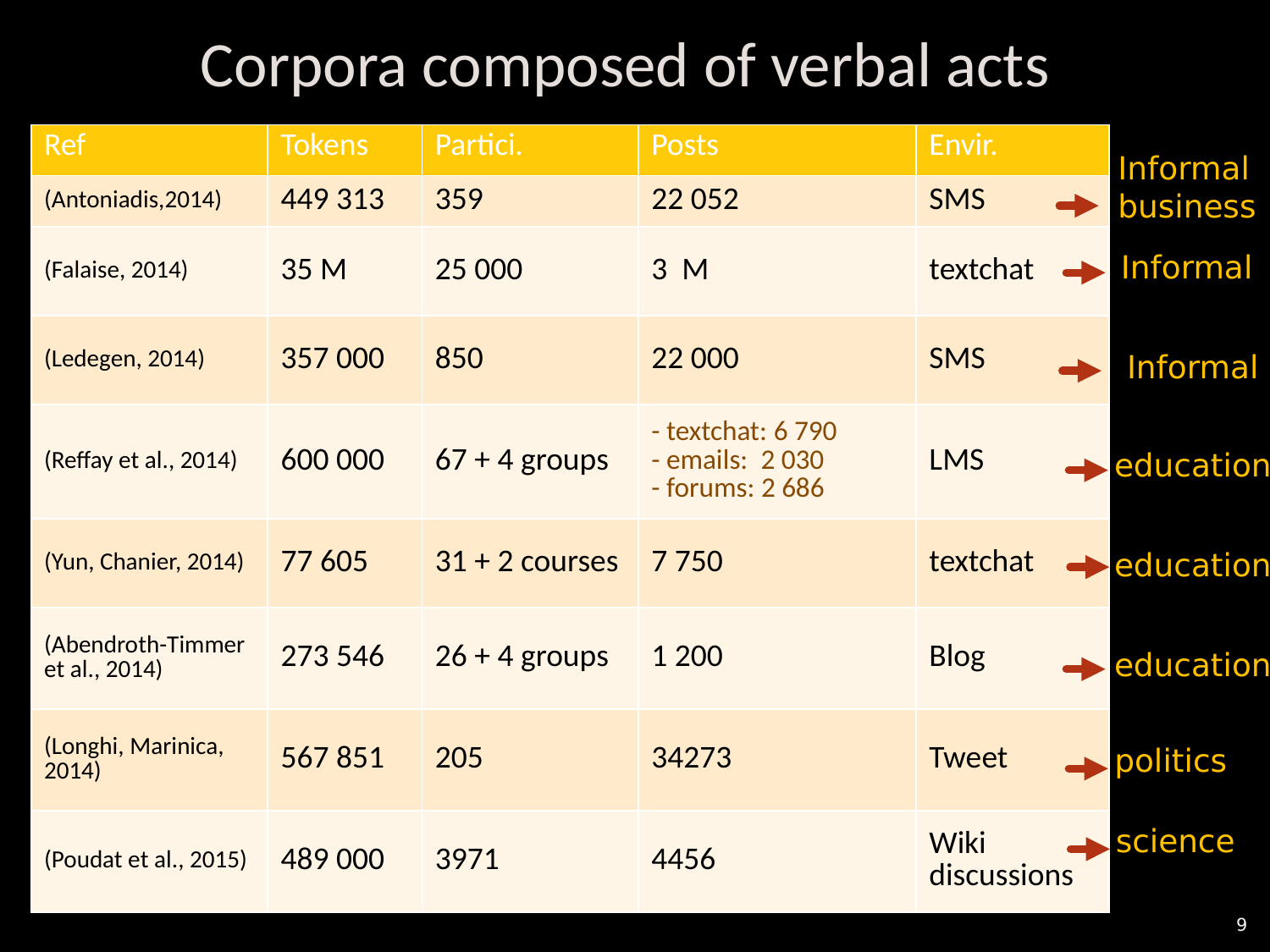

# Corpora composed of verbal acts
| Ref | Tokens | Partici. | Posts | Envir. |
| --- | --- | --- | --- | --- |
| (Antoniadis,2014) | 449 313 | 359 | 22 052 | SMS |
| (Falaise, 2014) | 35 M | 25 000 | 3 M | textchat |
| (Ledegen, 2014) | 357 000 | 850 | 22 000 | SMS |
| (Reffay et al., 2014) | 600 000 | 67 + 4 groups | - textchat: 6 790 - emails: 2 030 - forums: 2 686 | LMS |
| (Yun, Chanier, 2014) | 77 605 | 31 + 2 courses | 7 750 | textchat |
| (Abendroth-Timmer et al., 2014) | 273 546 | 26 + 4 groups | 1 200 | Blog |
| (Longhi, Marinica, 2014) | 567 851 | 205 | 34273 | Tweet |
| (Poudat et al., 2015) | 489 000 | 3971 | 4456 | Wiki discussions |
Informal
business
Informal
Informal
education
education
education
politics
science
9